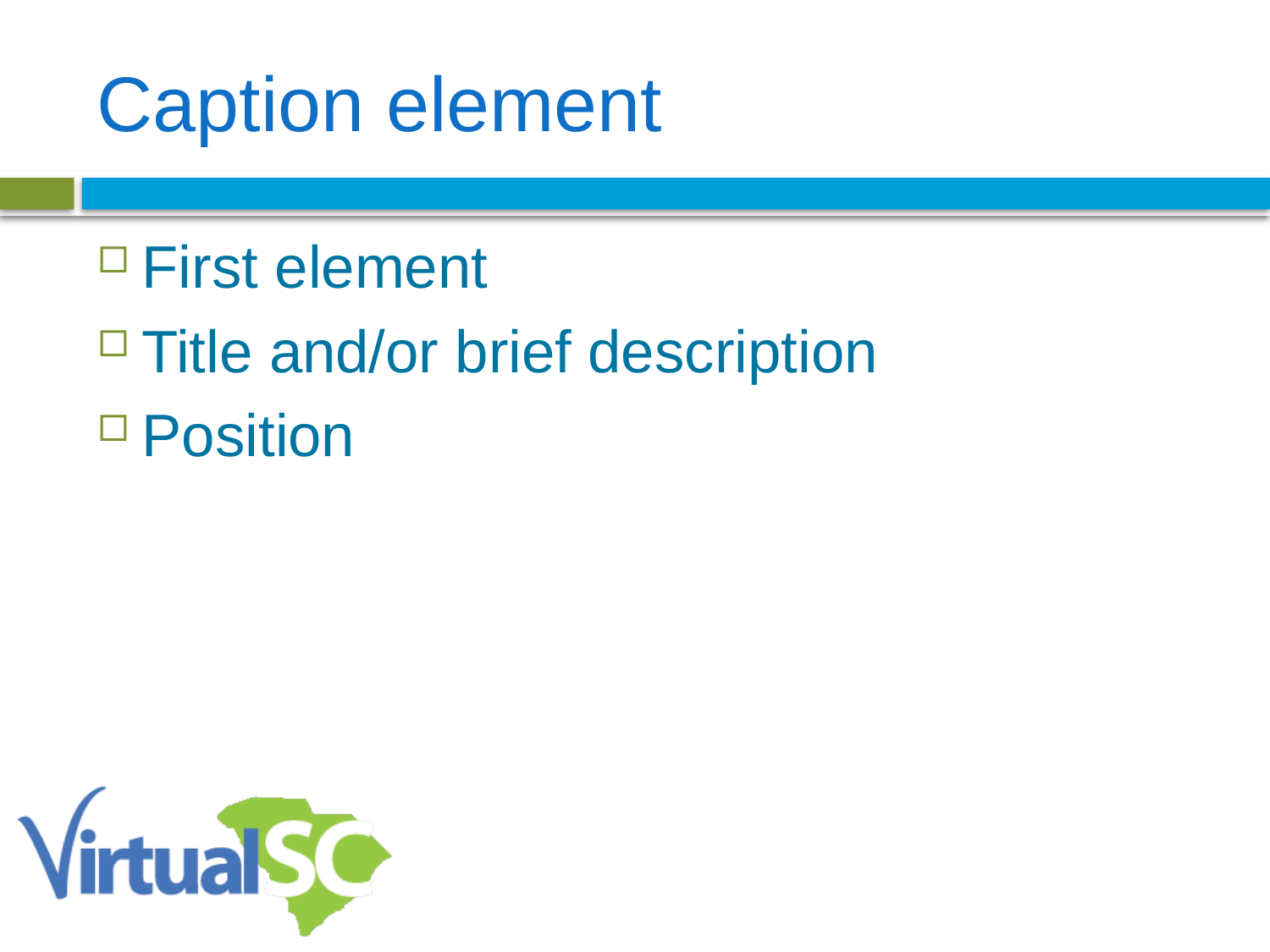

# Caption element
First element
Title and/or brief description
Position